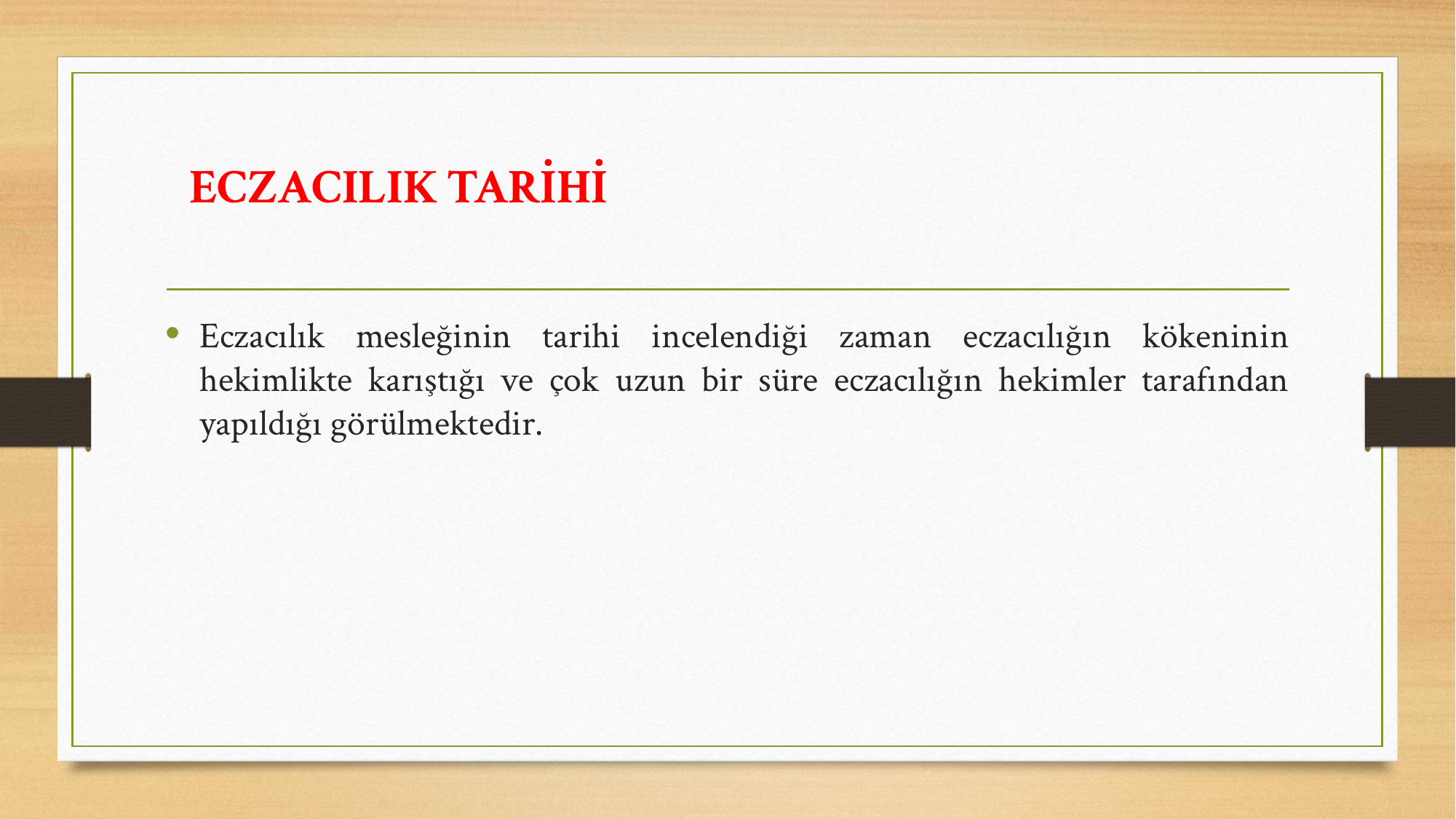

ECZACILIK TARİHİ
Eczacılık mesleğinin tarihi incelendiği zaman eczacılığın kökeninin hekimlikte karıştığı ve çok uzun bir süre eczacılığın hekimler tarafından yapıldığı görülmektedir.